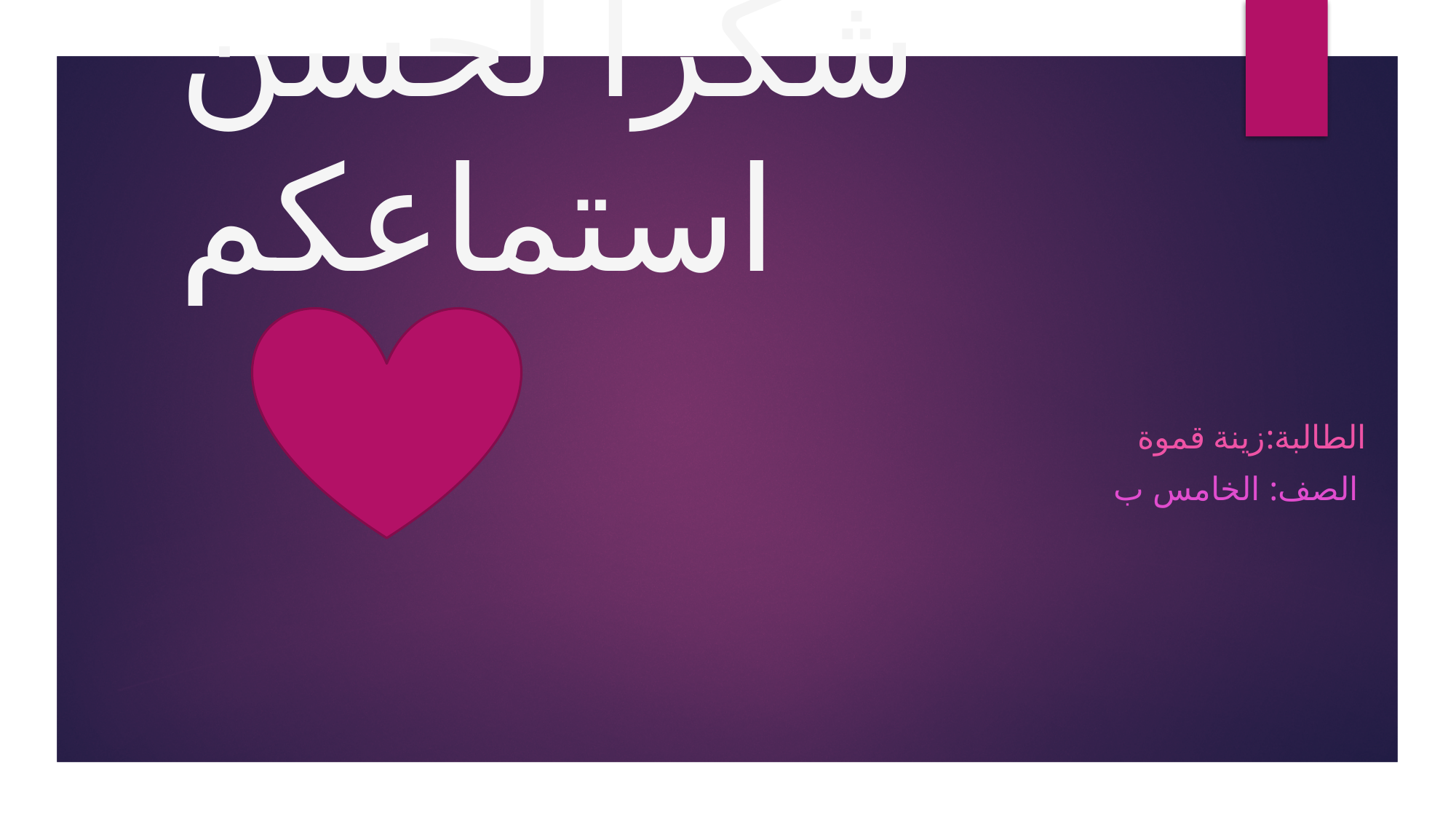

# شكرا لحسن استماعكم

الطالبة:زينة قموة
 الصف: الخامس ب